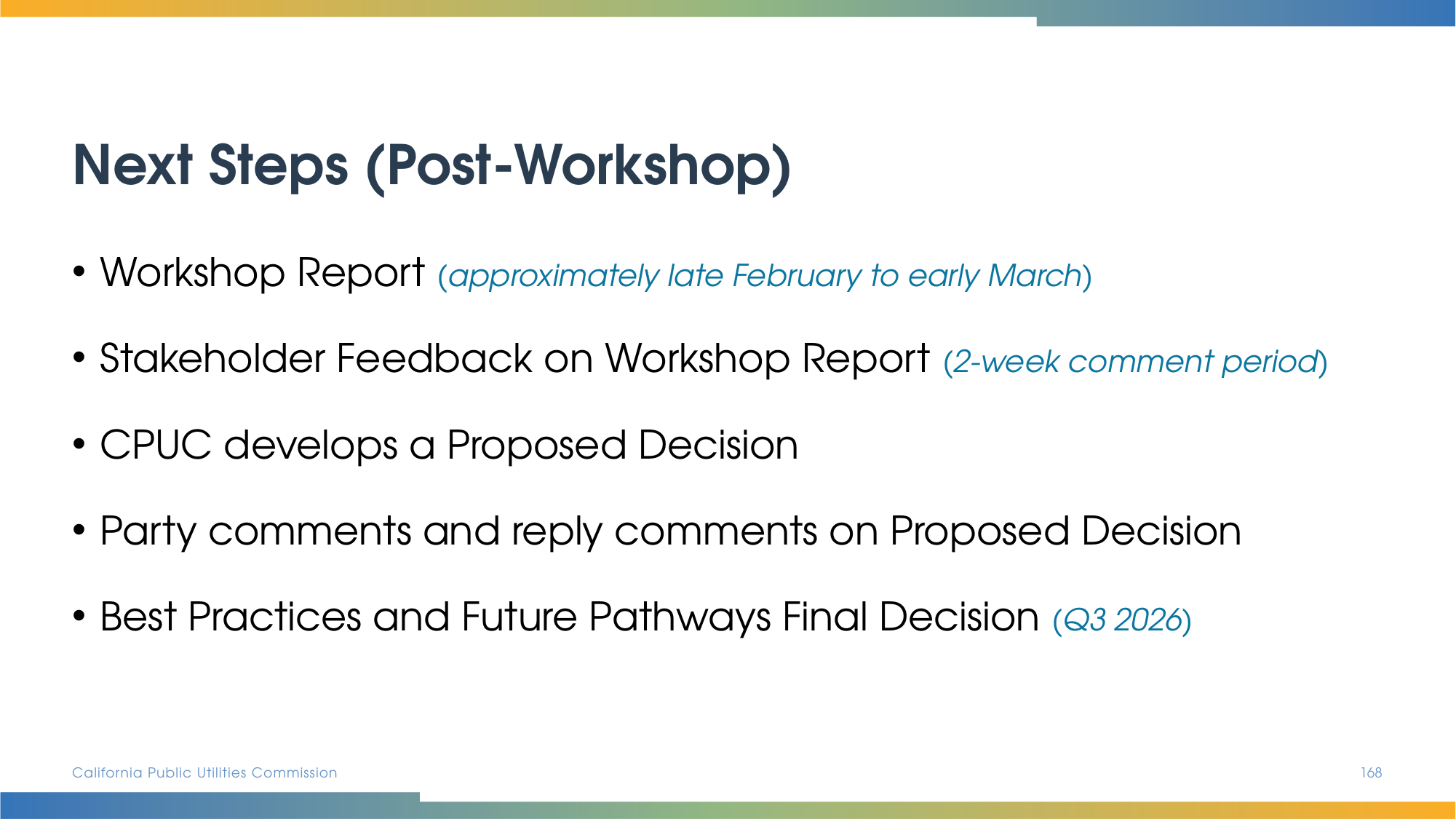

# Next Steps (Post-Workshop)
Workshop Report (approximately late February to early March)
Stakeholder Feedback on Workshop Report (2-week comment period)
CPUC develops a Proposed Decision
Party comments and reply comments on Proposed Decision
Best Practices and Future Pathways Final Decision (Q3 2026)

168